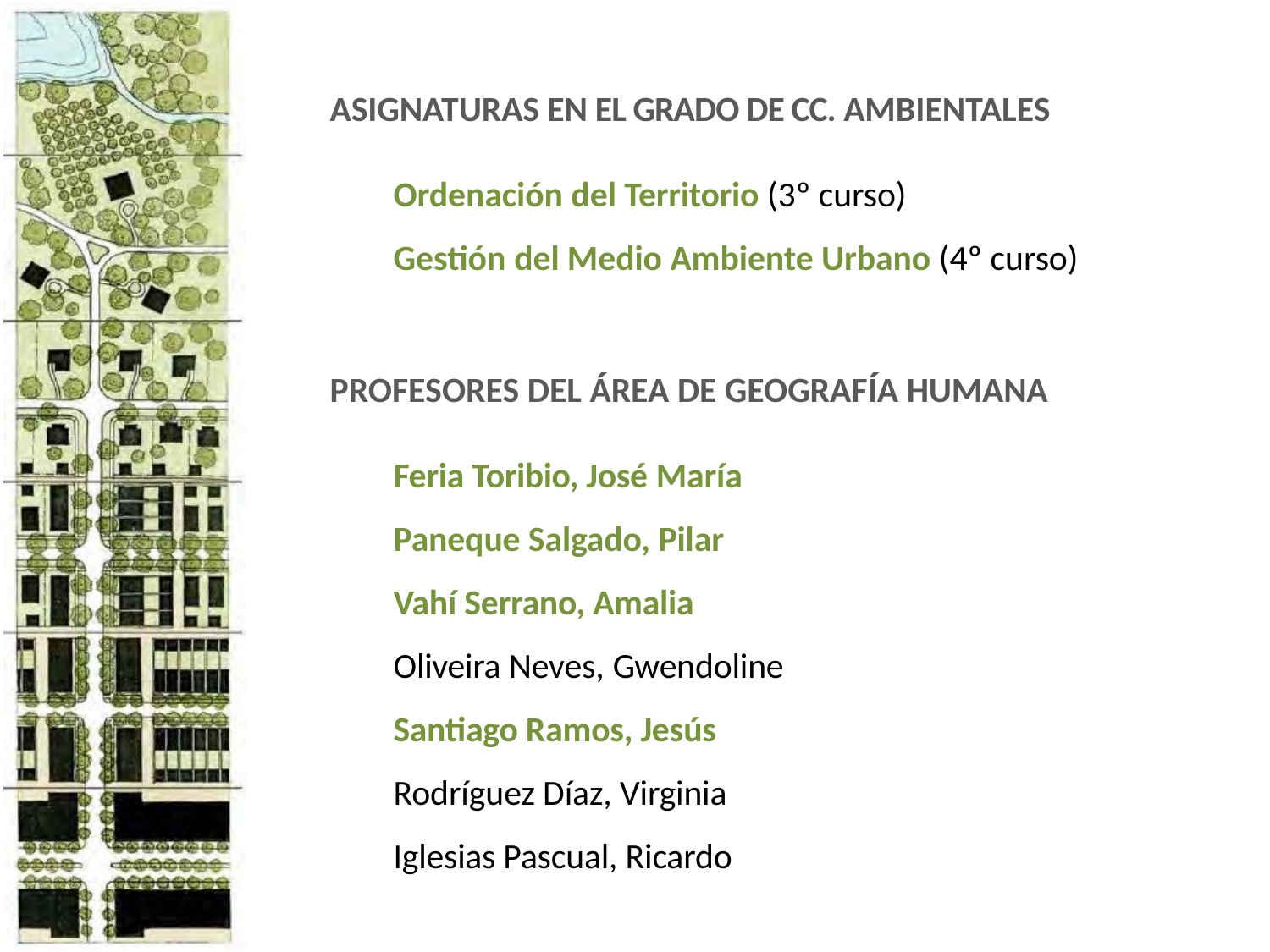

ASIGNATURAS EN EL GRADO DE CC. AMBIENTALES

Ordenación del Territorio (3º curso)
Gestión del Medio Ambiente Urbano (4º curso)

PROFESORES DEL ÁREA DE GEOGRAFÍA HUMANA

Feria Toribio, José María
Paneque Salgado, Pilar
Vahí Serrano, Amalia
Oliveira Neves, Gwendoline
Santiago Ramos, Jesús
Rodríguez Díaz, Virginia
Iglesias Pascual, Ricardo